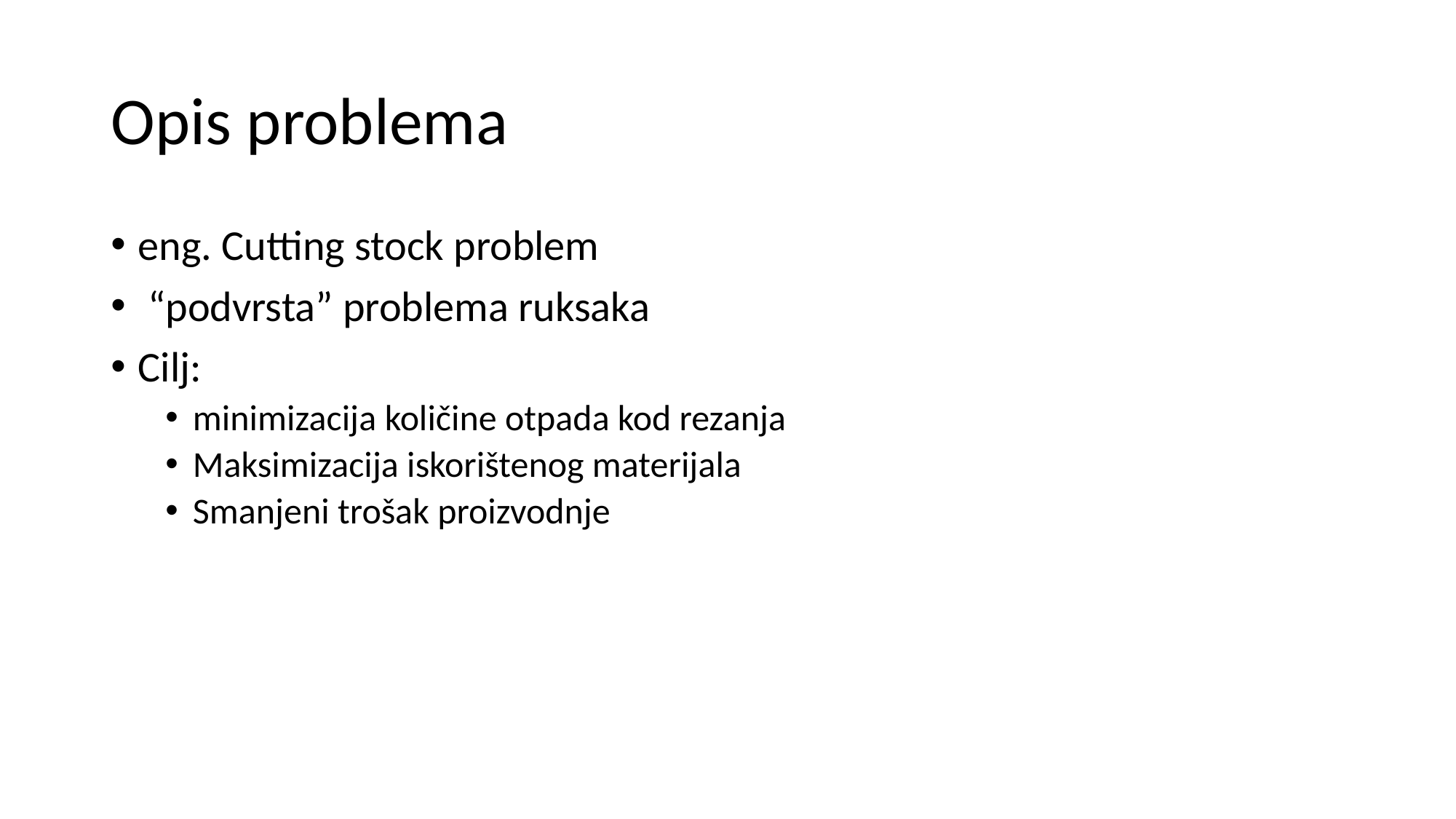

# Opis problema
eng. Cutting stock problem
 “podvrsta” problema ruksaka
Cilj:
minimizacija količine otpada kod rezanja
Maksimizacija iskorištenog materijala
Smanjeni trošak proizvodnje